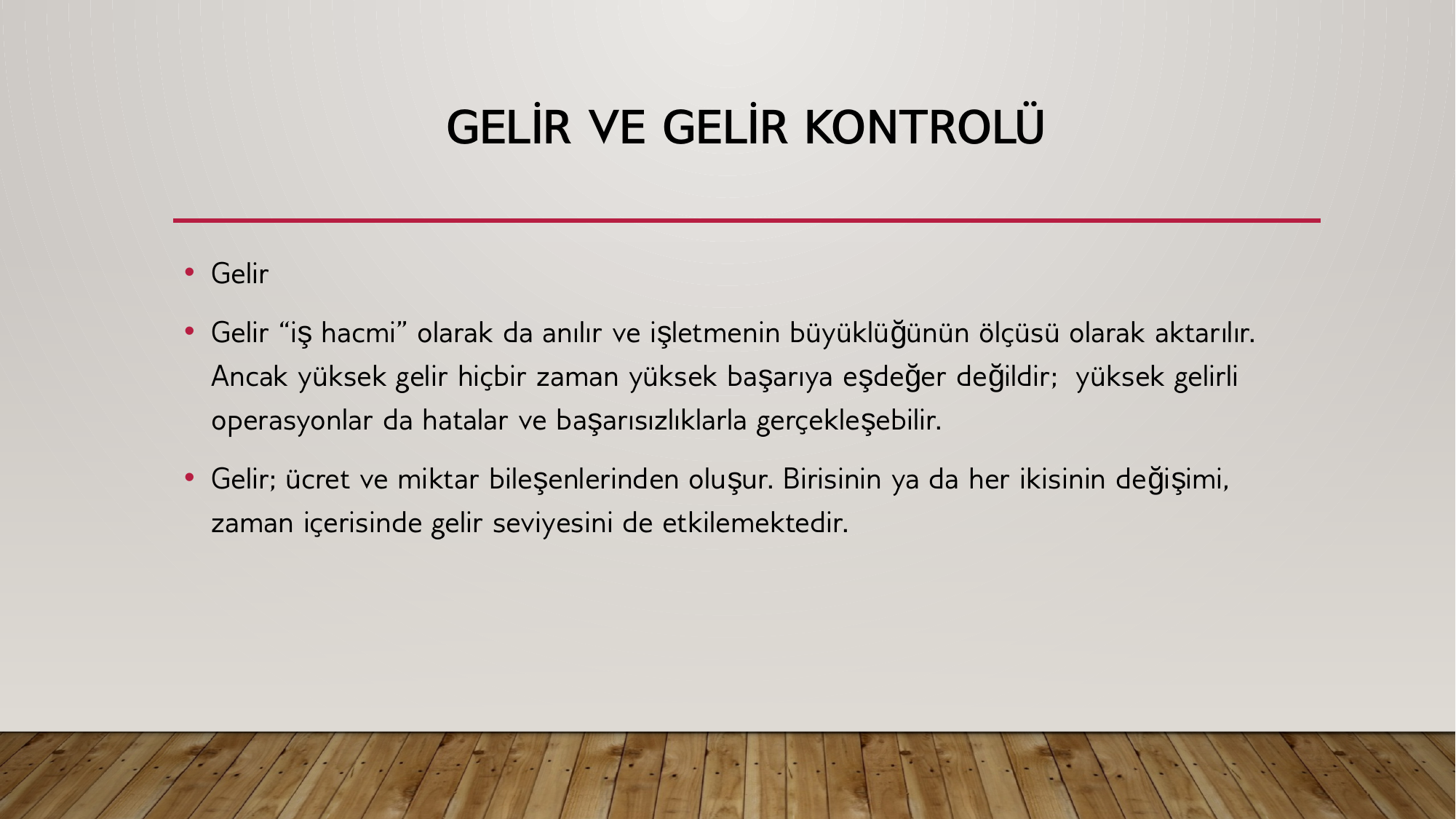

# GELİR VE GELİR KONTROLÜ
Gelir
Gelir “iş hacmi” olarak da anılır ve işletmenin büyüklüğünün ölçüsü olarak aktarılır.  Ancak yüksek gelir hiçbir zaman yüksek başarıya eşdeğer değildir;  yüksek gelirli operasyonlar da hatalar ve başarısızlıklarla gerçekleşebilir.
Gelir; ücret ve miktar bileşenlerinden oluşur. Birisinin ya da her ikisinin değişimi, zaman içerisinde gelir seviyesini de etkilemektedir.